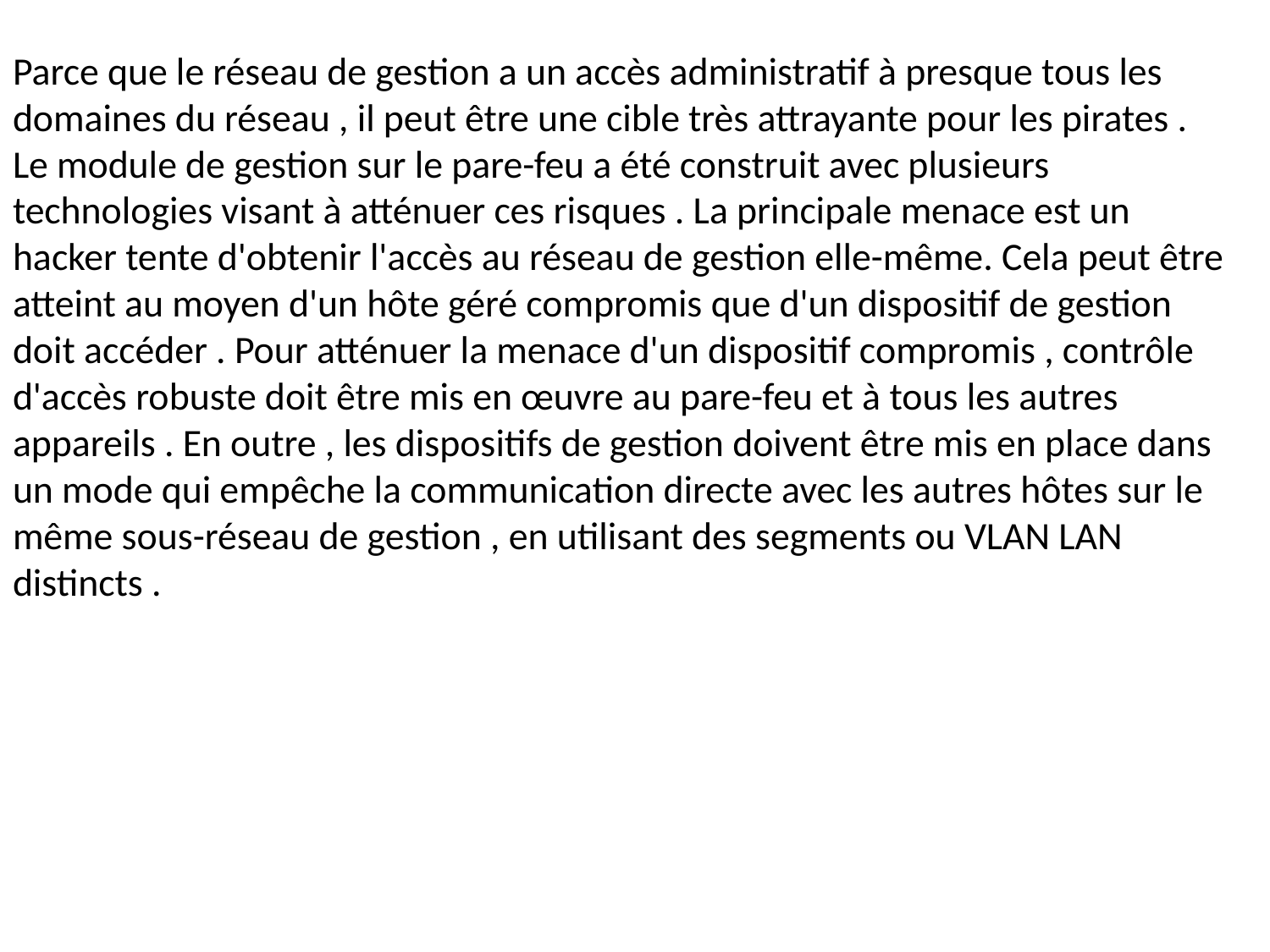

Parce que le réseau de gestion a un accès administratif à presque tous les domaines du réseau , il peut être une cible très attrayante pour les pirates . Le module de gestion sur le pare-feu a été construit avec plusieurs technologies visant à atténuer ces risques . La principale menace est un hacker tente d'obtenir l'accès au réseau de gestion elle-même. Cela peut être atteint au moyen d'un hôte géré compromis que d'un dispositif de gestion doit accéder . Pour atténuer la menace d'un dispositif compromis , contrôle d'accès robuste doit être mis en œuvre au pare-feu et à tous les autres appareils . En outre , les dispositifs de gestion doivent être mis en place dans un mode qui empêche la communication directe avec les autres hôtes sur le même sous-réseau de gestion , en utilisant des segments ou VLAN LAN distincts .